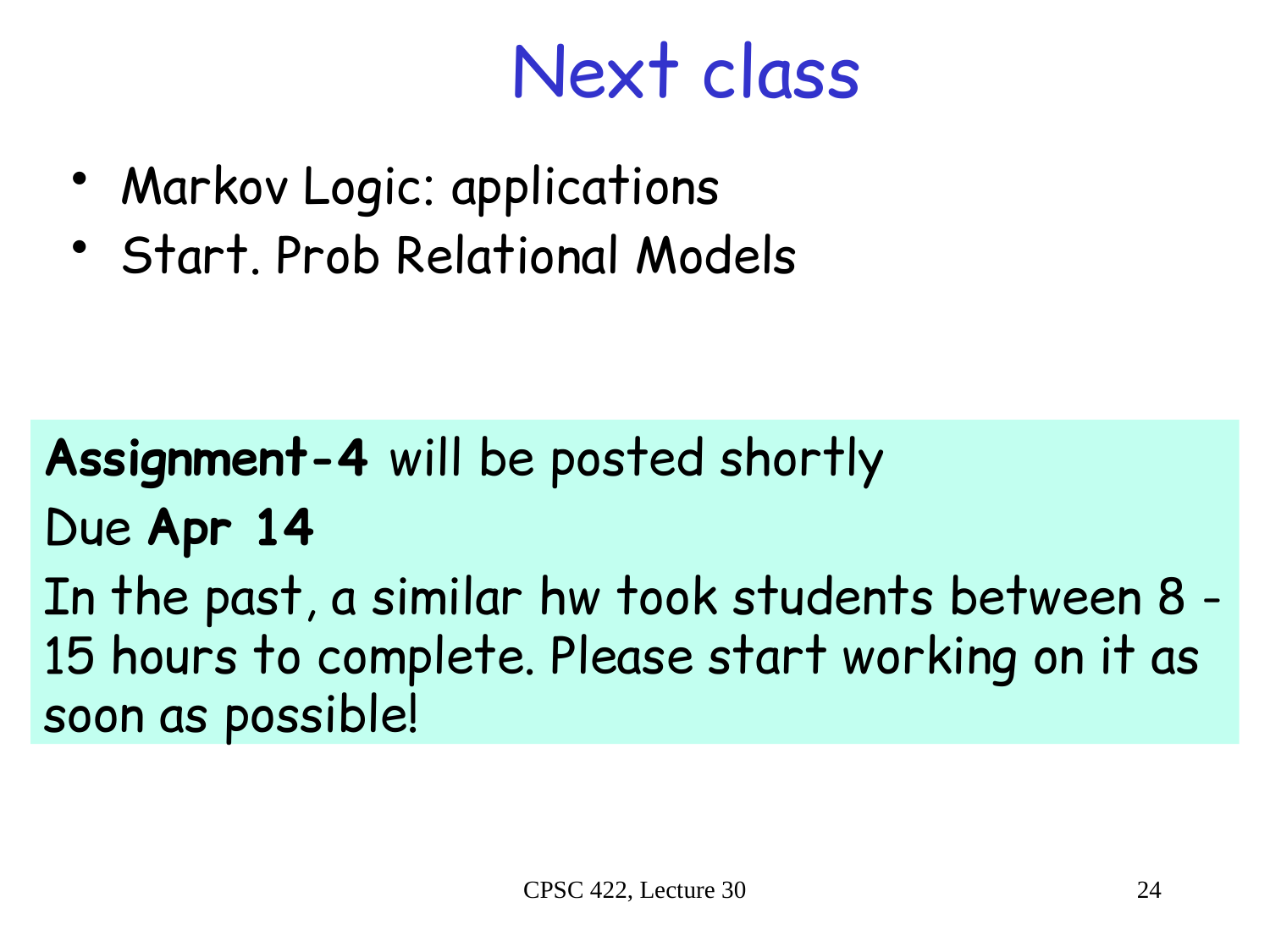

# Next class
Markov Logic: applications
Start. Prob Relational Models

Assignment-4 will be posted shortly
Due Apr 14
In the past, a similar hw took students between 8 - 15 hours to complete. Please start working on it as soon as possible!

CPSC 422, Lecture 30
24